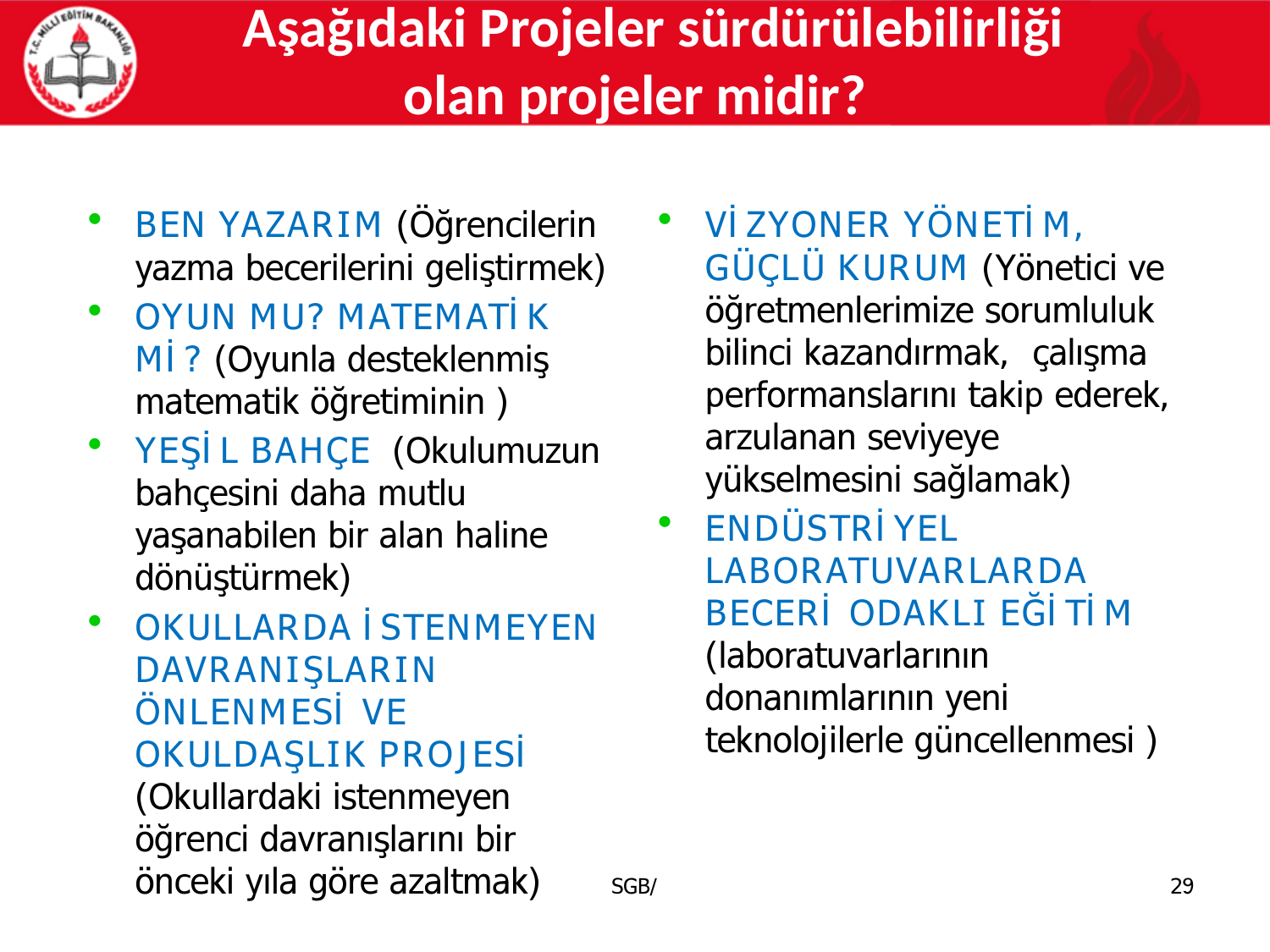

# Aşağıdaki Projeler sürdürülebilirliği olan projeler midir?
BEN YAZARIM (Öğrencilerin yazma becerilerini geliştirmek)
OYUN MU? MATEMATİK Mİ? (Oyunla desteklenmiş matematik öğretiminin )
YEŞİL BAHÇE  (Okulumuzun bahçesini daha mutlu yaşanabilen bir alan haline dönüştürmek)
OKULLARDA İSTENMEYEN DAVRANIŞLARIN ÖNLENMESİ VE OKULDAŞLIK PROJESİ (Okullardaki istenmeyen öğrenci davranışlarını bir önceki yıla göre azaltmak)
VİZYONER YÖNETİM, GÜÇLÜ KURUM (Yönetici ve öğretmenlerimize sorumluluk bilinci kazandırmak,  çalışma performanslarını takip ederek, arzulanan seviyeye yükselmesini sağlamak)
ENDÜSTRİYEL LABORATUVARLARDA BECERİ ODAKLI EĞİTİM (laboratuvarlarının donanımlarının yeni teknolojilerle güncellenmesi )
SGB/
29